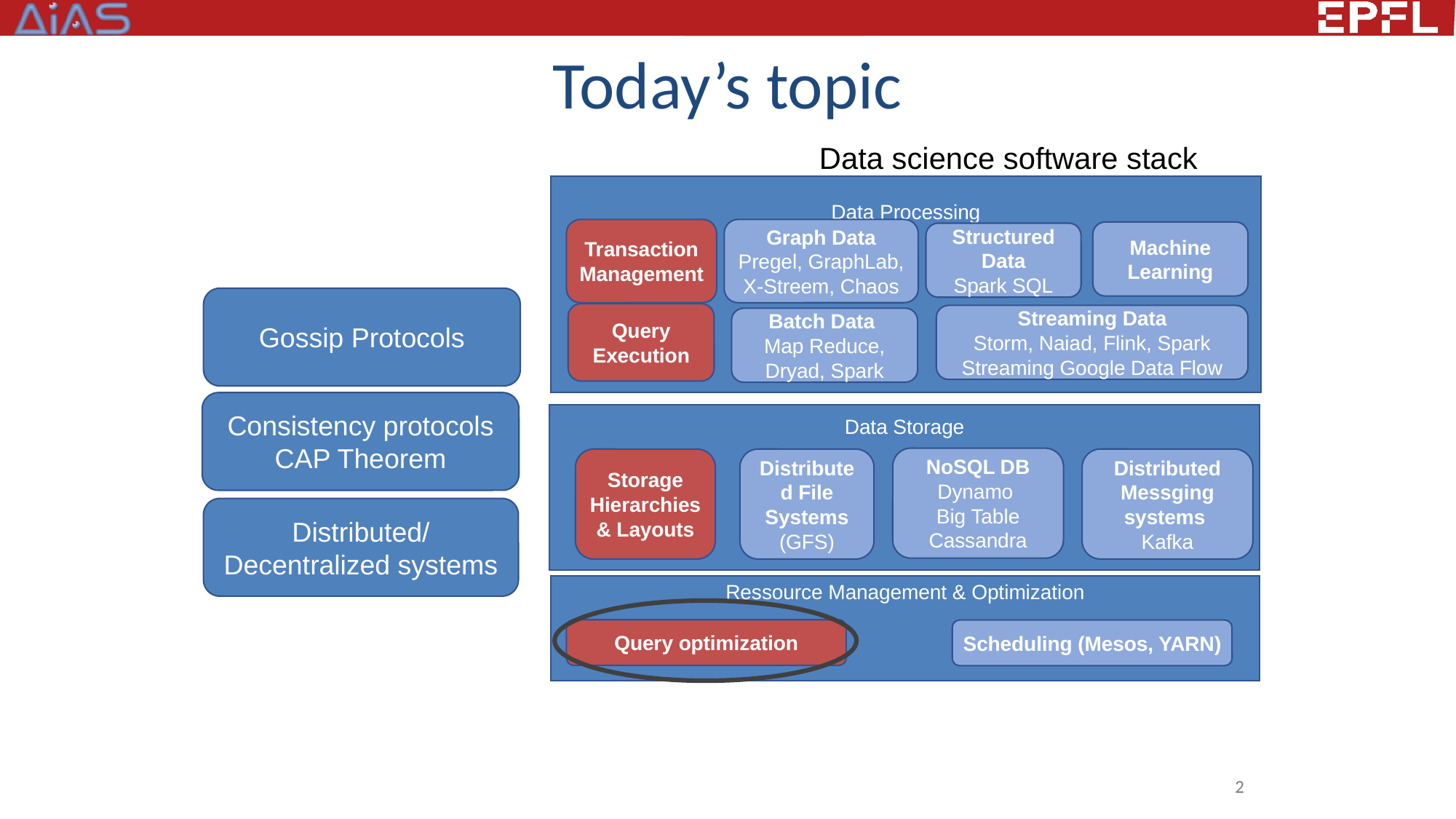

# Today’s topic
Data science software stack
Data Processing

Transaction
Management
Graph Data
Pregel, GraphLab, X-Streem, Chaos
Machine Learning
Structured Data
Spark SQL
Gossip Protocols
Query Execution
Streaming Data
Storm, Naiad, Flink, Spark Streaming Google Data Flow
Batch Data
Map Reduce, Dryad, Spark
Consistency protocols
CAP Theorem
Data Storage

NoSQL DB
Dynamo
Big Table Cassandra
Storage Hierarchies & Layouts
Distributed File Systems
(GFS)
Distributed Messging systems
Kafka
Distributed/Decentralized systems
Ressource Management & Optimization

Query optimization
Scheduling (Mesos, YARN)
2